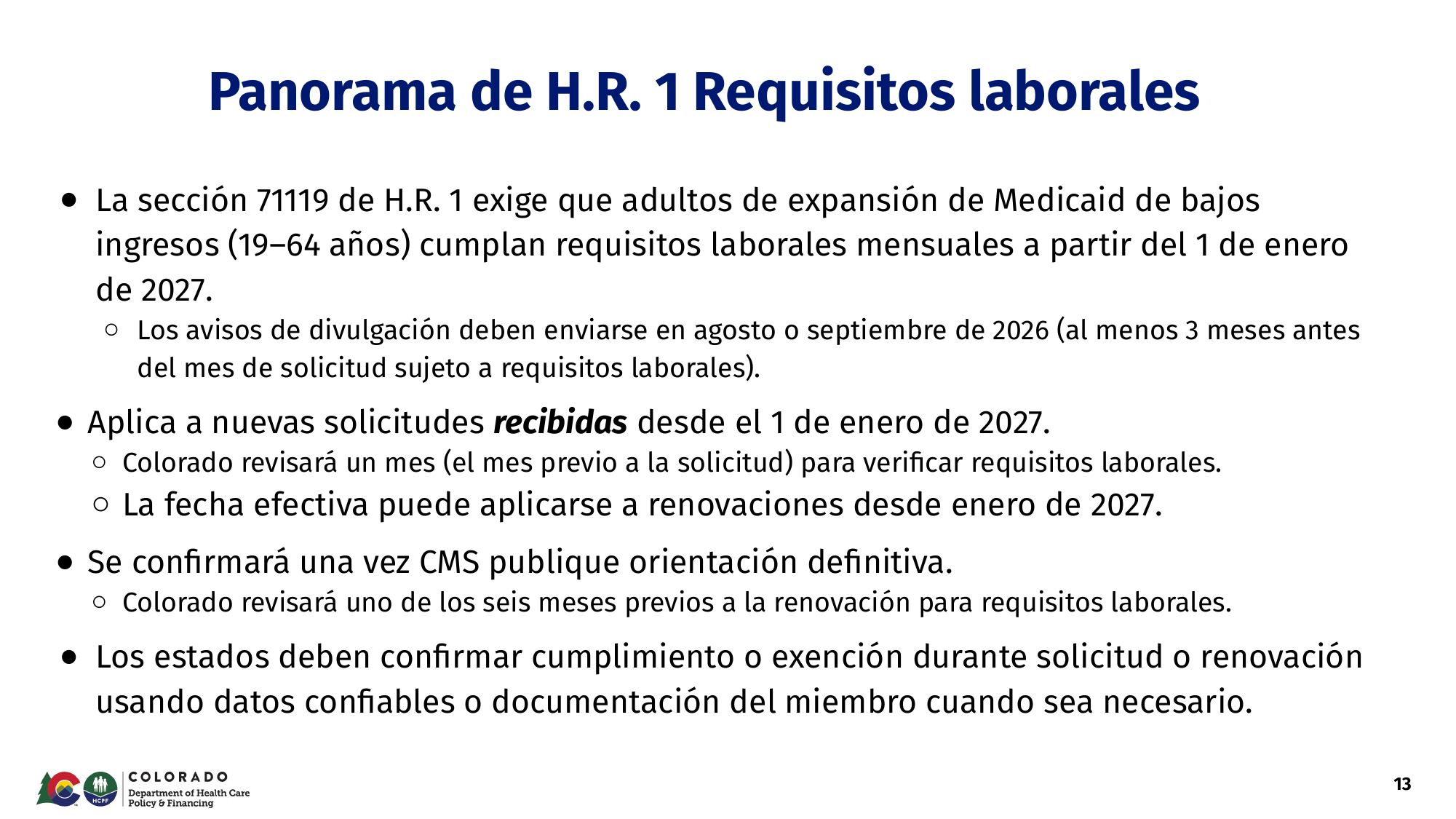

Panorama de H.R. 1 Requisitos laborales

La sección 71119 de H.R. 1 exige que adultos de expansión de Medicaid de bajos ingresos (19–64 años) cumplan requisitos laborales mensuales a partir del 1 de enero de 2027.
Los avisos de divulgación deben enviarse en agosto o septiembre de 2026 (al menos 3 meses antes del mes de solicitud sujeto a requisitos laborales).
Aplica a nuevas solicitudes recibidas desde el 1 de enero de 2027.
Colorado revisará un mes (el mes previo a la solicitud) para verificar requisitos laborales.
La fecha efectiva puede aplicarse a renovaciones desde enero de 2027.
Se confirmará una vez CMS publique orientación definitiva.
Colorado revisará uno de los seis meses previos a la renovación para requisitos laborales.
Los estados deben confirmar cumplimiento o exención durante solicitud o renovación usando datos confiables o documentación del miembro cuando sea necesario.
13